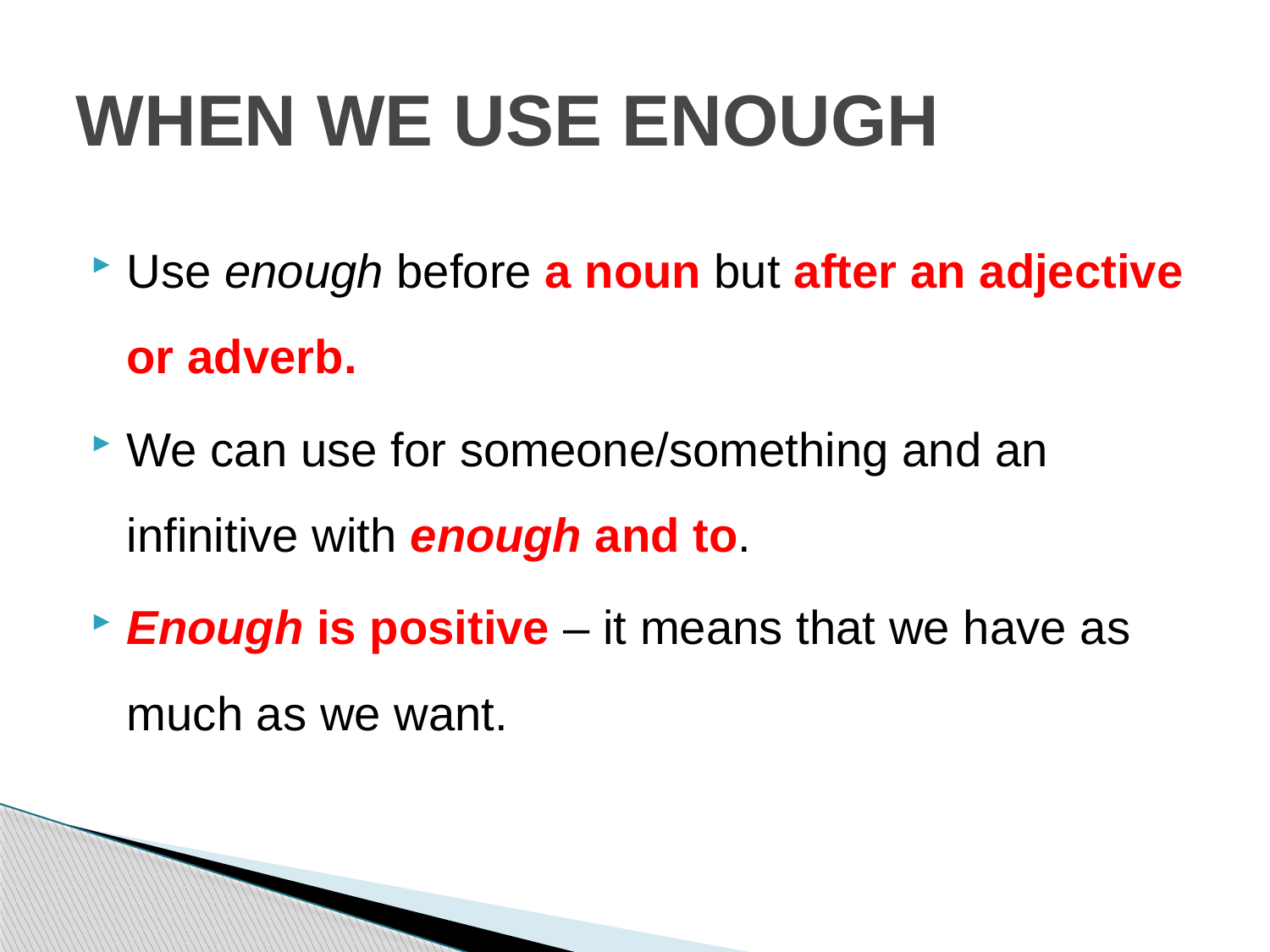

# WHEN WE USE ENOUGH
Use enough before a noun but after an adjective or adverb.
We can use for someone/something and an infinitive with enough and to.
Enough is positive – it means that we have as much as we want.